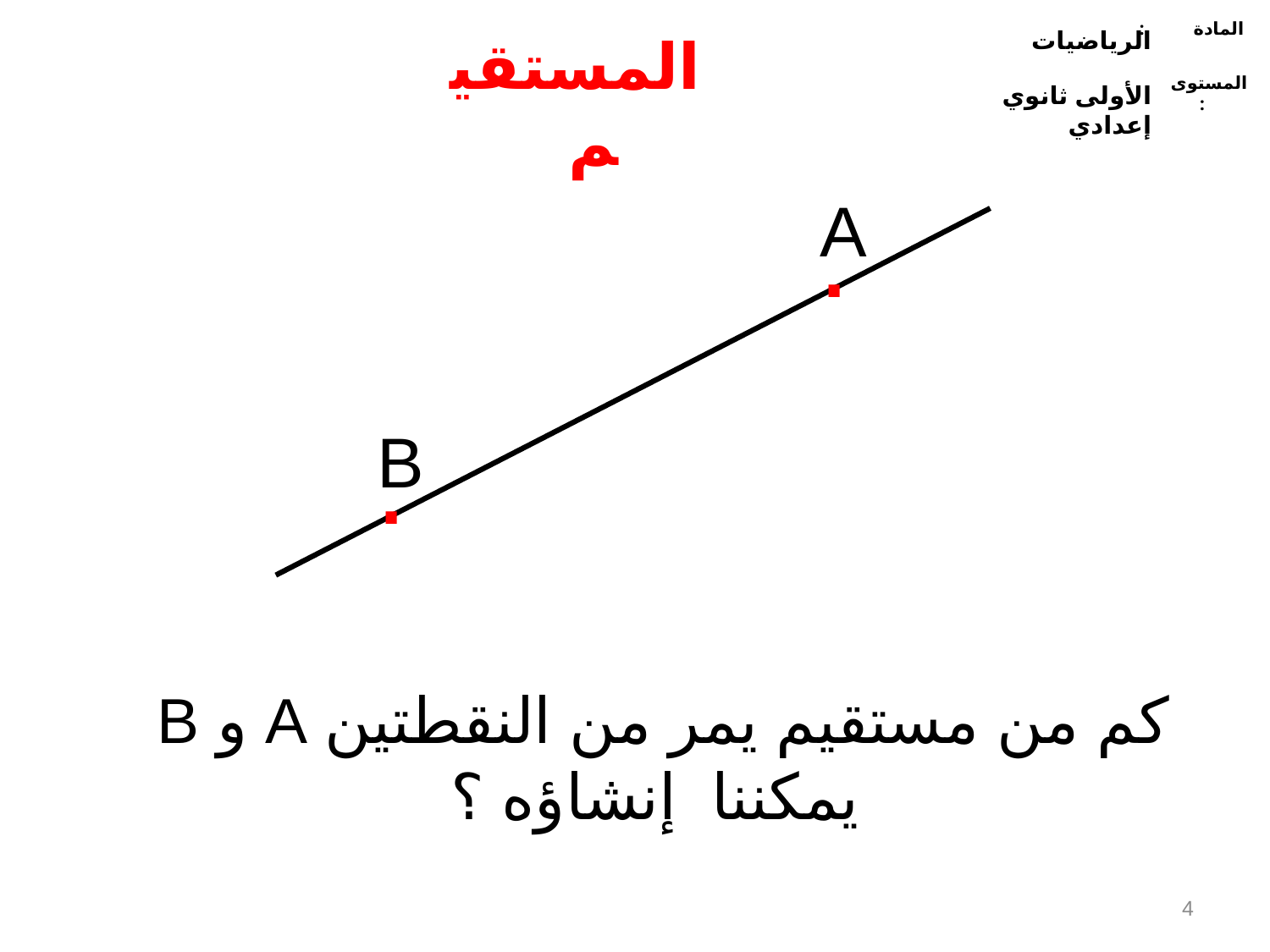

الرياضيات
المادة           :
الأولى ثانوي إعدادي
المستوى     :
المستقيم
.
A
.
B
كم من مستقيم يمر من النقطتين A و B  يمكننا  إنشاؤه ؟
4